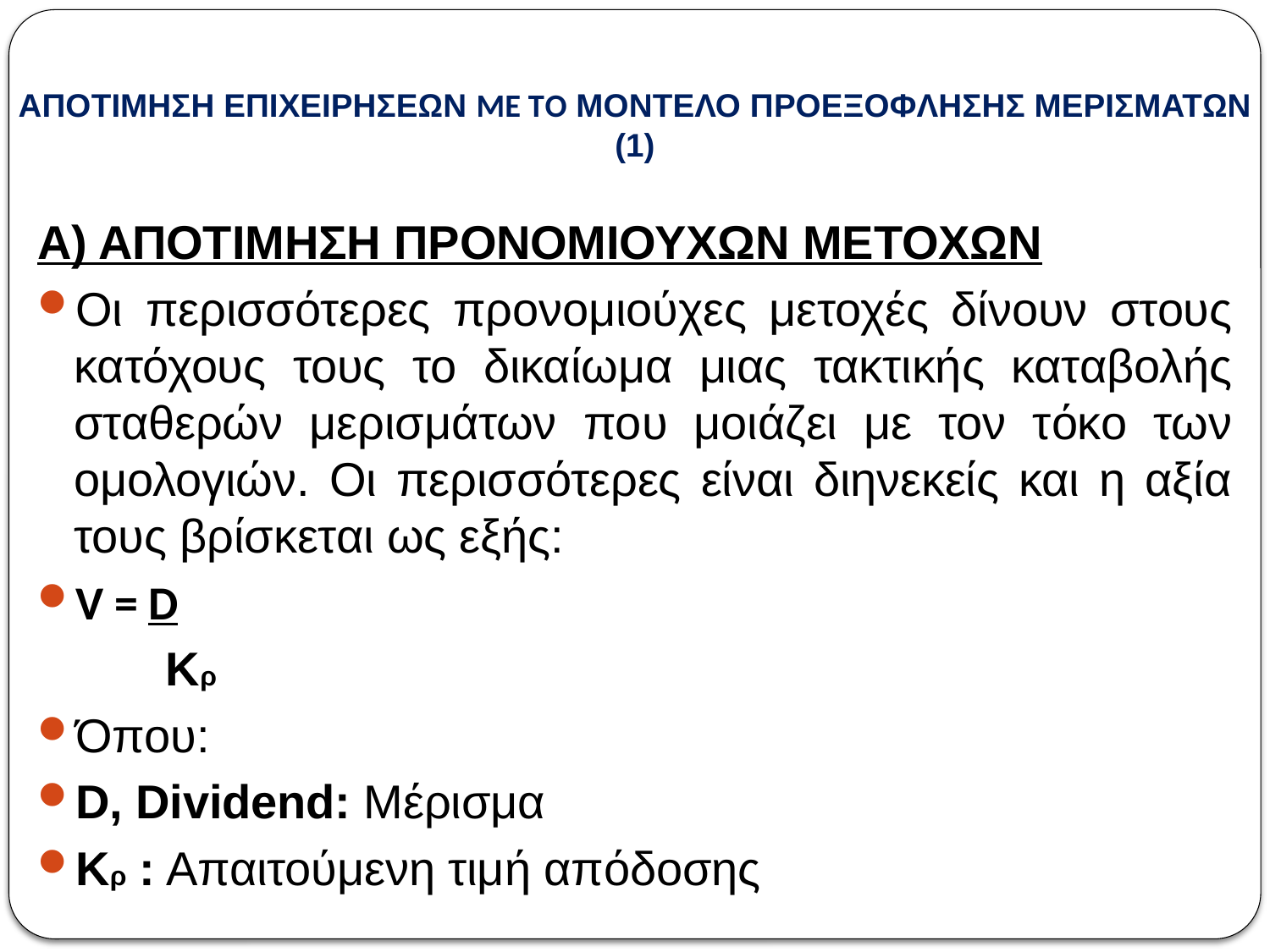

# ΑΠΟΤΙΜΗΣΗ ΕΠΙΧΕΙΡΗΣΕΩΝ ΜΕ ΤΟ ΜΟΝΤΕΛΟ ΠΡΟΕΞΟΦΛΗΣΗΣ ΜΕΡΙΣΜΑΤΩΝ (1)
Α) ΑΠΟΤΙΜΗΣΗ ΠΡΟΝΟΜΙΟΥΧΩΝ ΜΕΤΟΧΩΝ
Οι περισσότερες προνομιούχες μετοχές δίνουν στους κατόχους τους το δικαίωμα μιας τακτικής καταβολής σταθερών μερισμάτων που μοιάζει με τον τόκο των ομολογιών. Οι περισσότερες είναι διηνεκείς και η αξία τους βρίσκεται ως εξής:
V = D
	       Κρ
Όπου:
D, Dividend: Μέρισμα
Κρ : Απαιτούμενη τιμή απόδοσης